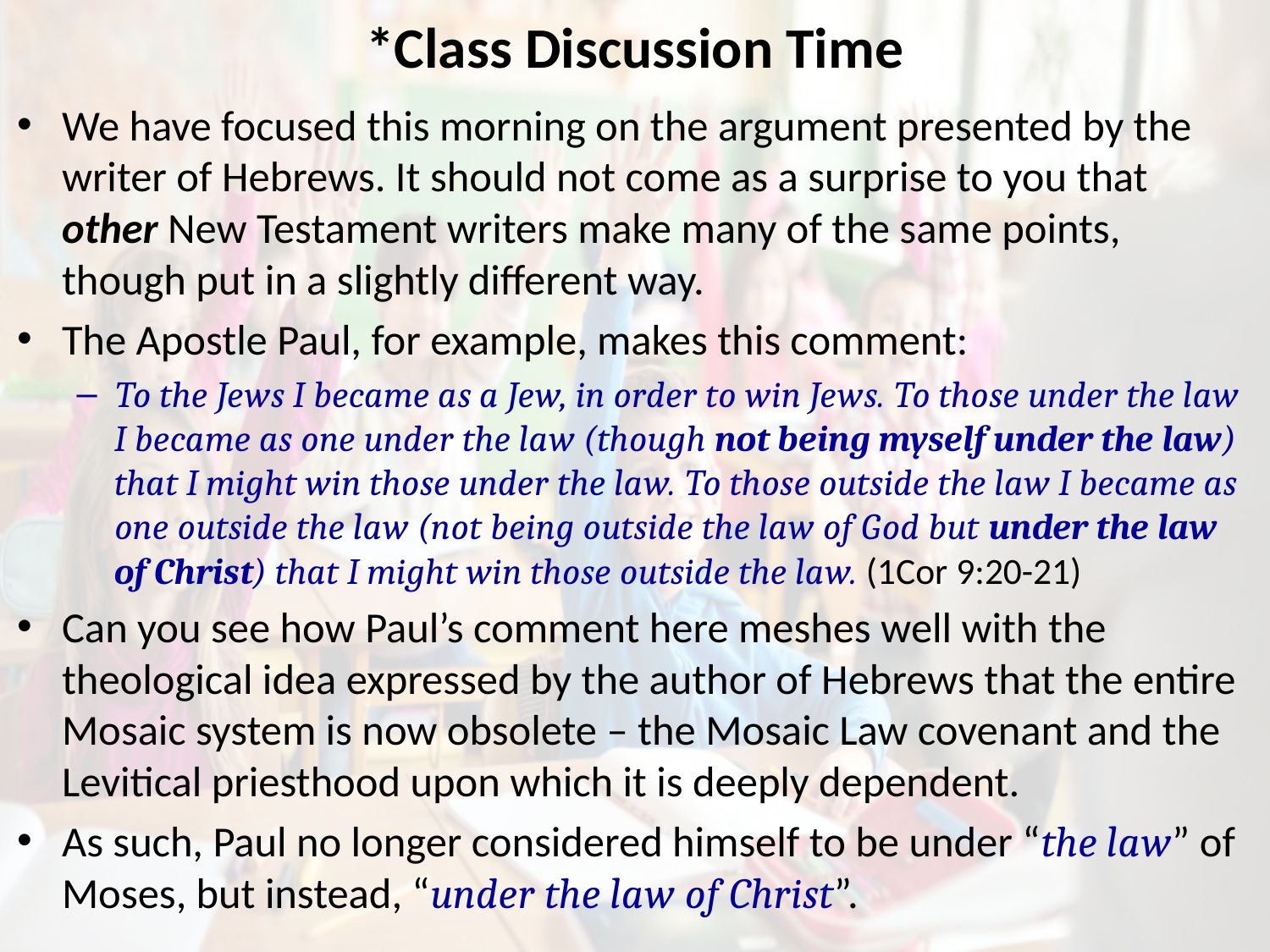

# *Class Discussion Time
We have focused this morning on the argument presented by the writer of Hebrews. It should not come as a surprise to you that other New Testament writers make many of the same points, though put in a slightly different way.
The Apostle Paul, for example, makes this comment:
To the Jews I became as a Jew, in order to win Jews. To those under the law I became as one under the law (though not being myself under the law) that I might win those under the law. To those outside the law I became as one outside the law (not being outside the law of God but under the law of Christ) that I might win those outside the law. (1Cor 9:20-21)
Can you see how Paul’s comment here meshes well with the theological idea expressed by the author of Hebrews that the entire Mosaic system is now obsolete – the Mosaic Law covenant and the Levitical priesthood upon which it is deeply dependent.
As such, Paul no longer considered himself to be under “the law” of Moses, but instead, “under the law of Christ”.